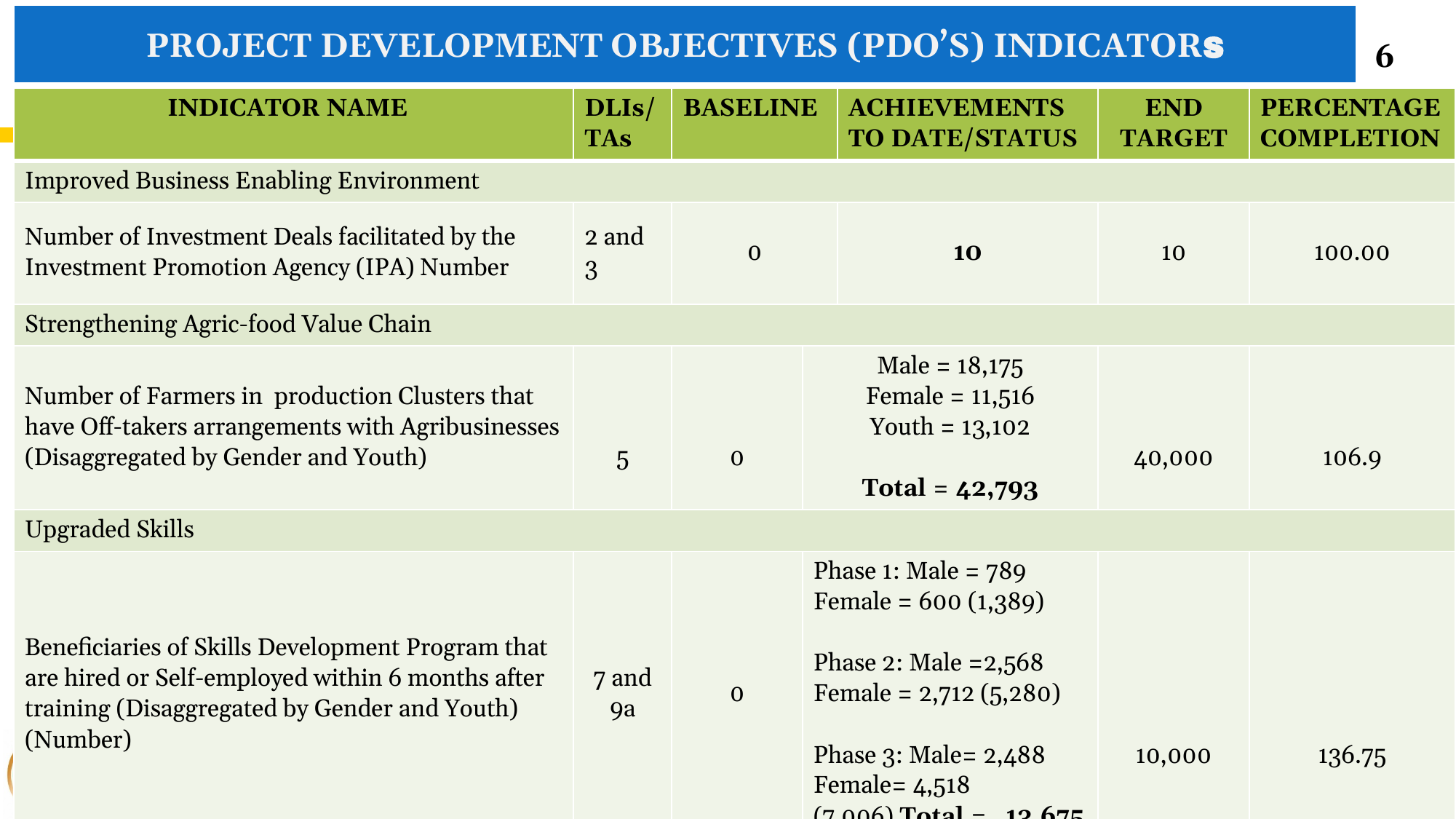

PROJECT DEVELOPMENT OBJECTIVES (PDO’S) INDICATORS
6
| INDICATOR NAME | DLIs/ TAs | BASELINE |  | ACHIEVEMENTS TO DATE/STATUS | END TARGET | PERCENTAGE COMPLETION |
| --- | --- | --- | --- | --- | --- | --- |
| Improved Business Enabling Environment |  |  |  |  |  |  |
| Number of Investment Deals facilitated by the Investment Promotion Agency (IPA) Number | 2 and 3 | 0 |  | 10 | 10 | 100.00 |
| Strengthening Agric-food Value Chain |  |  |  |  |  |  |
| Number of Farmers in production Clusters that have Off-takers arrangements with Agribusinesses (Disaggregated by Gender and Youth) | 5 | 0 | Male = 18,175 Female = 11,516 Youth = 13,102 Total = 42,793 | Male = Female = Total = 35,681 | 40,000 | 106.9 |
| Upgraded Skills |  |  |  |  |  |  |
| Beneficiaries of Skills Development Program that are hired or Self-employed within 6 months after training (Disaggregated by Gender and Youth) (Number) | 7 and 9a | 0 | Phase 1: Male = 789 Female = 600 (1,389) Phase 2: Male =2,568 Female = 2,712 (5,280) Phase 3: Male= 2,488 Female= 4,518 (7,006) Total = 13,675 | Phase 1 Male = 789 Female = 600 = 1,389 Phase 2: Male =2,568 Female = 2,712 =5,280 Total = 6,669 | 10,000 | 136.75 |